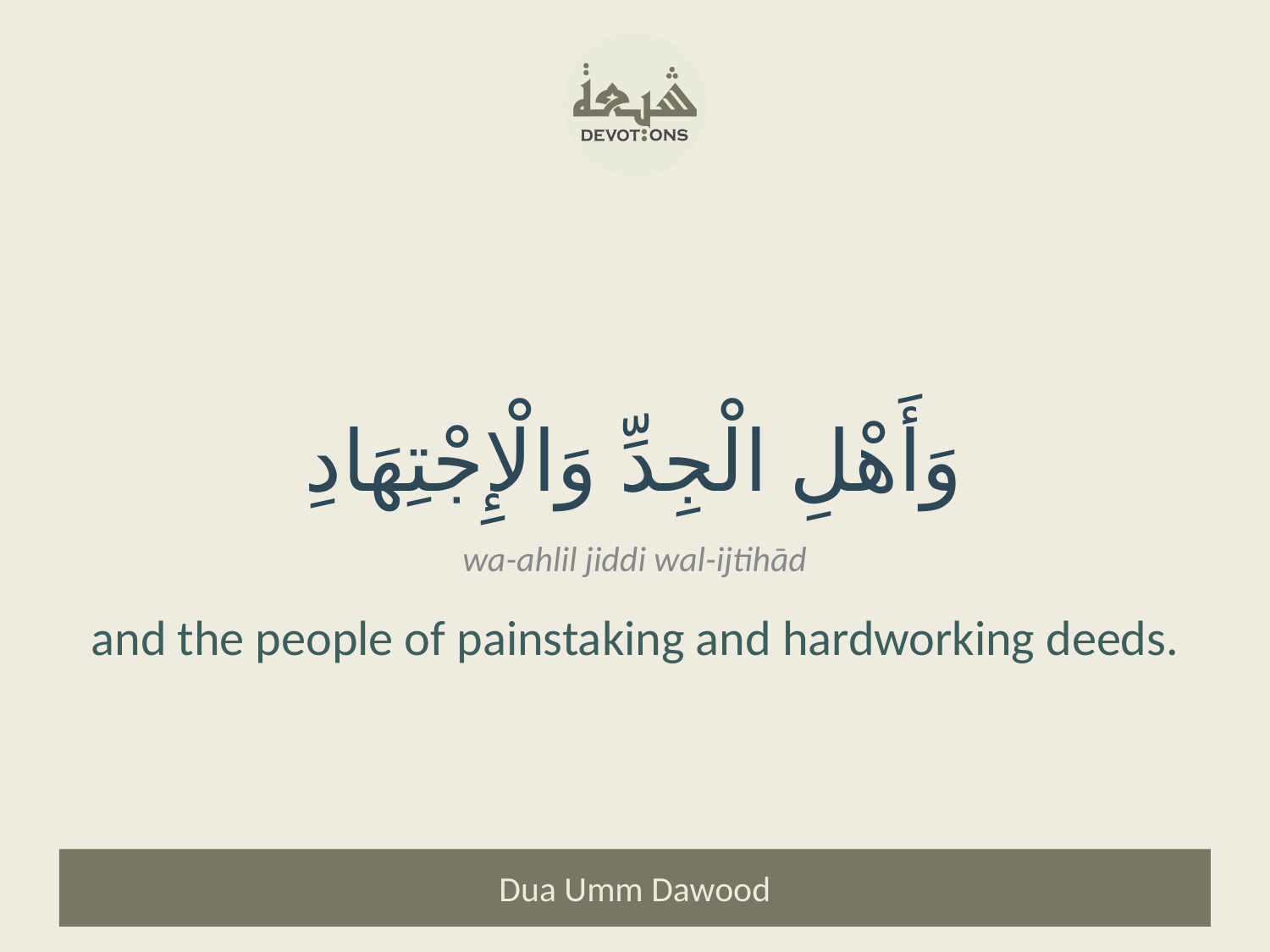

وَأَهْلِ الْجِدِّ وَالْإِجْتِهَادِ
wa-ahlil jiddi wal-ijtihād
and the people of painstaking and hardworking deeds.
Dua Umm Dawood